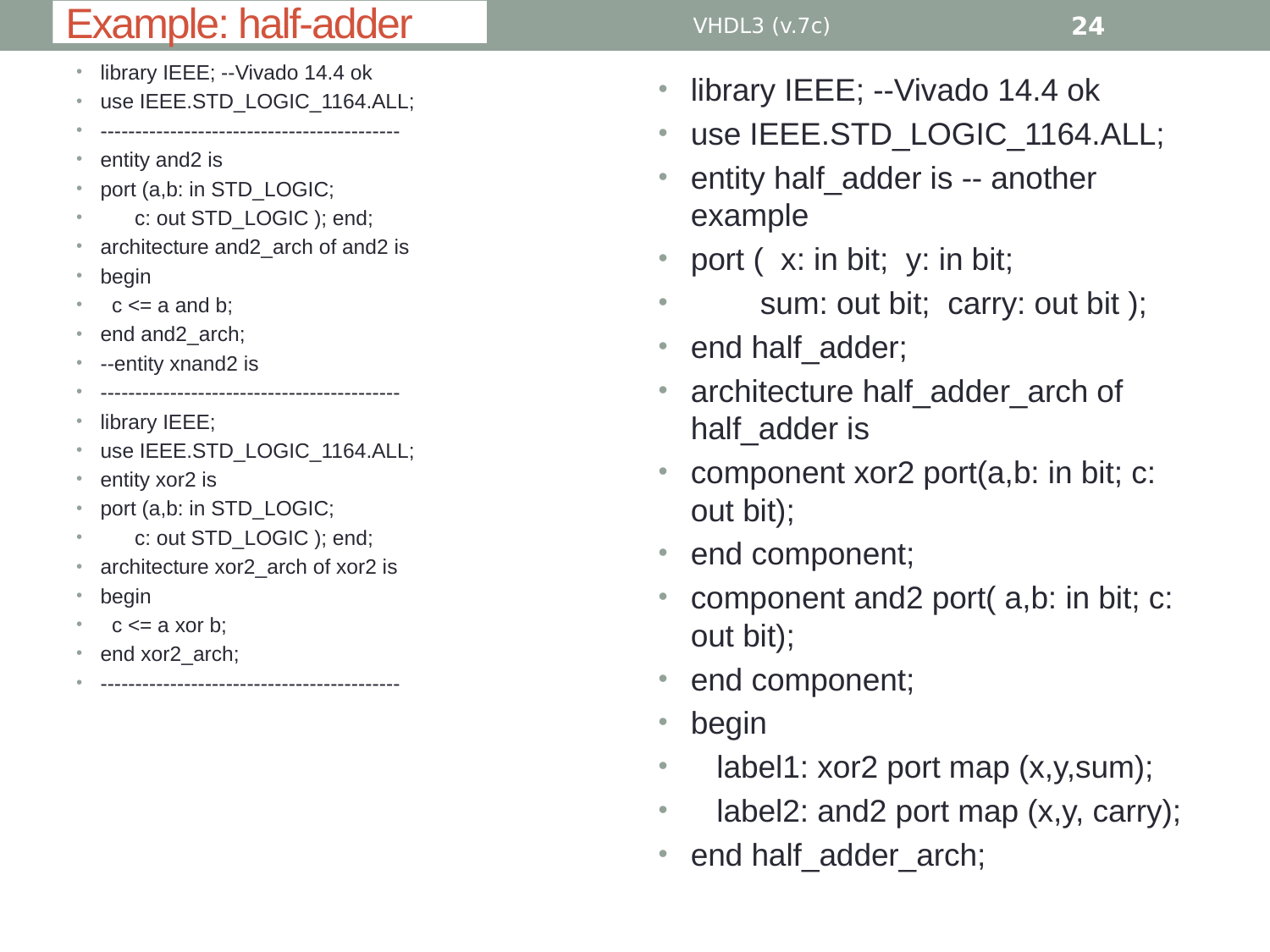

# Example: half-adder
VHDL3 (v.7c)
24
library IEEE; --Vivado 14.4 ok
use IEEE.STD_LOGIC_1164.ALL;
-------------------------------------------
entity and2 is
port (a,b: in STD_LOGIC;
      c: out STD_LOGIC ); end;
architecture and2_arch of and2 is
begin
  c <= a and b;
end and2_arch;
--entity xnand2 is
-------------------------------------------
library IEEE;
use IEEE.STD_LOGIC_1164.ALL;
entity xor2 is
port (a,b: in STD_LOGIC;
      c: out STD_LOGIC ); end;
architecture xor2_arch of xor2 is
begin
  c <= a xor b;
end xor2_arch;
-------------------------------------------
library IEEE; --Vivado 14.4 ok
use IEEE.STD_LOGIC_1164.ALL;
entity half_adder is -- another example
port (  x: in bit;  y: in bit;
        sum: out bit;  carry: out bit );
end half_adder;
architecture half_adder_arch of half_adder is
component xor2 port(a,b: in bit; c: out bit);
end component;
component and2 port( a,b: in bit; c: out bit);
end component;
begin
   label1: xor2 port map (x,y,sum);
   label2: and2 port map (x,y, carry);
end half_adder_arch;